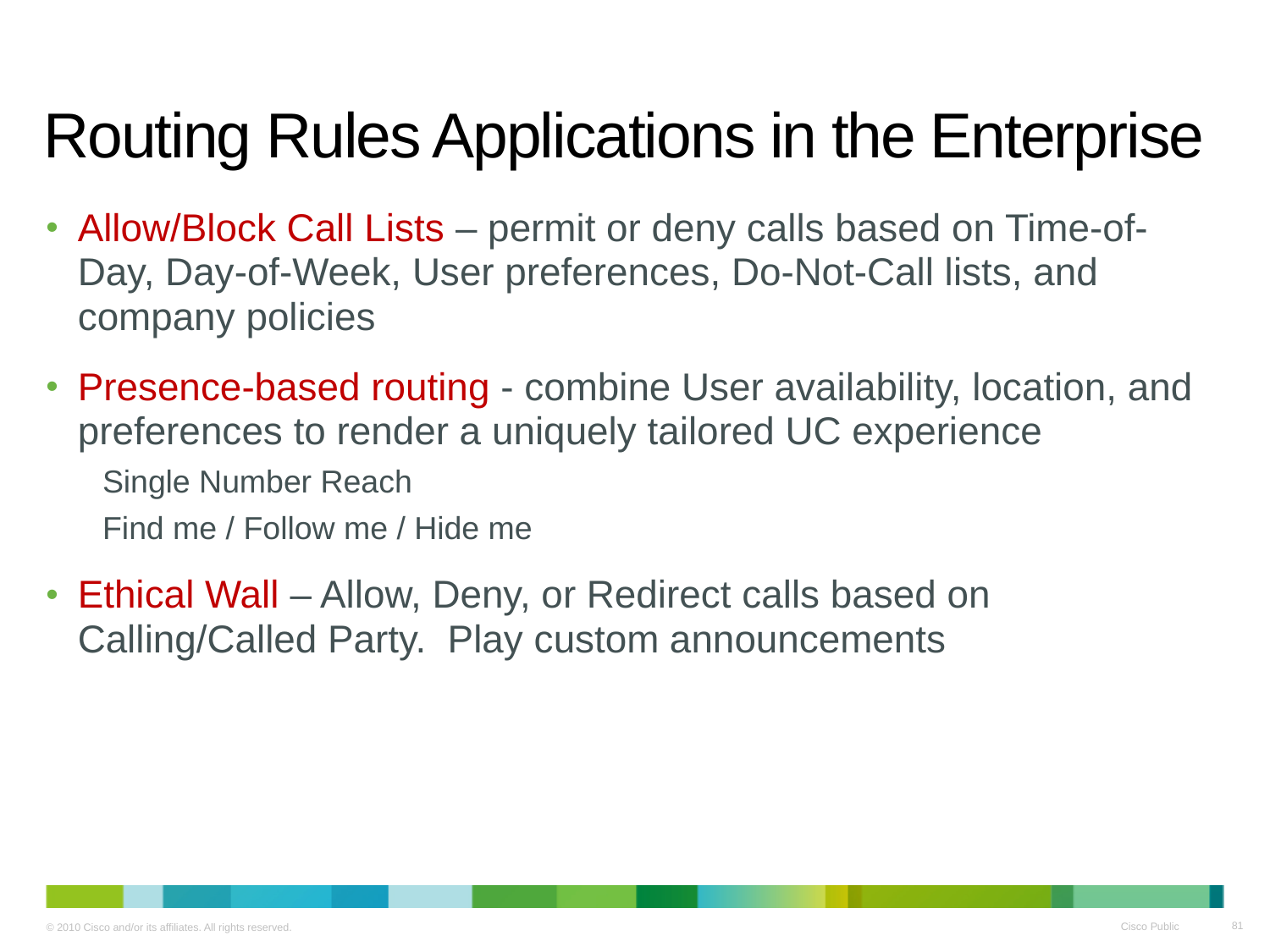

# Routing Rules Applications in the Enterprise
Allow/Block Call Lists – permit or deny calls based on Time-of-Day, Day-of-Week, User preferences, Do-Not-Call lists, and company policies
Presence-based routing - combine User availability, location, and preferences to render a uniquely tailored UC experience
Single Number Reach
Find me / Follow me / Hide me
Ethical Wall – Allow, Deny, or Redirect calls based on Calling/Called Party.  Play custom announcements